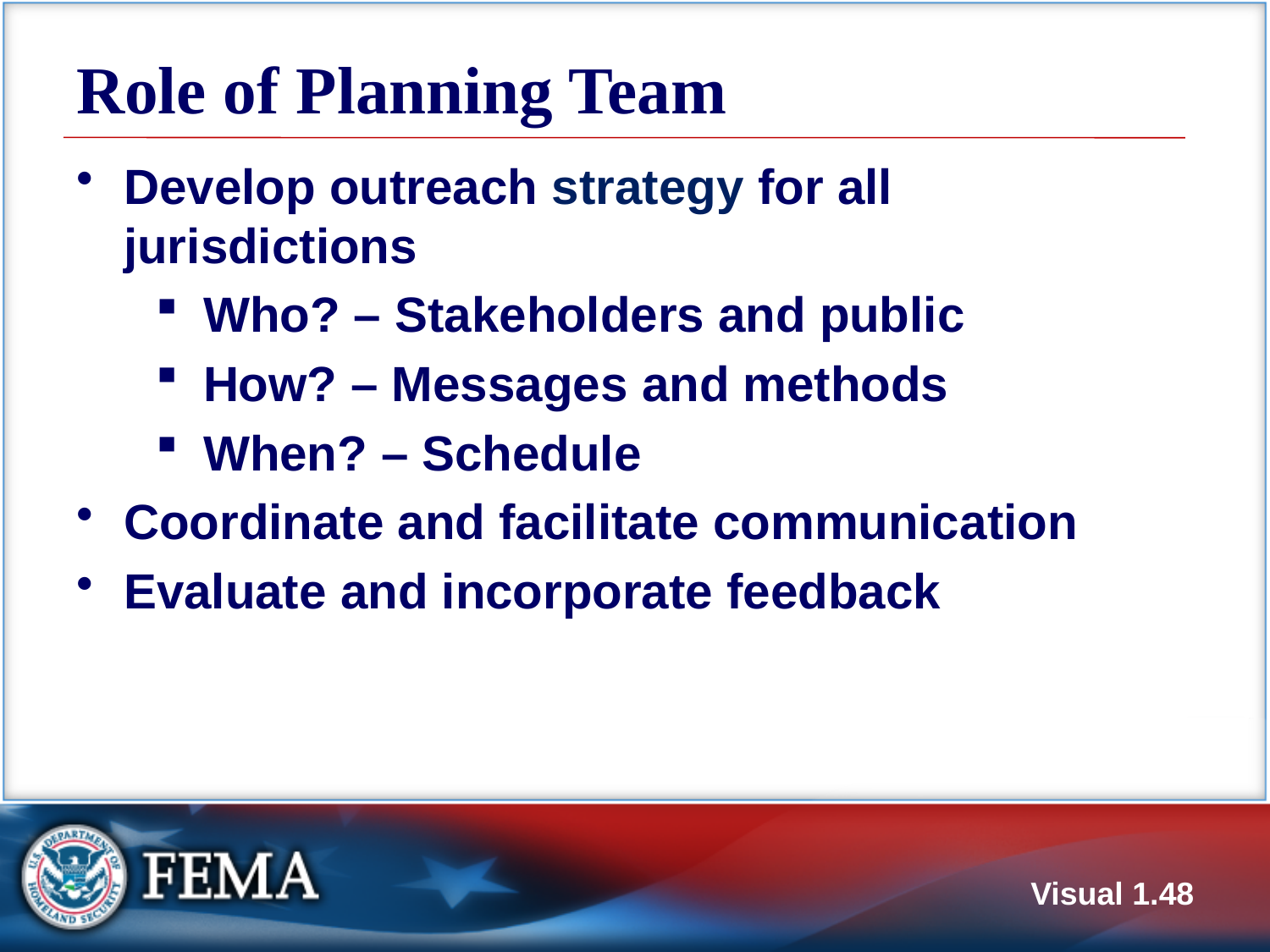

# Role of Planning Team
Develop outreach strategy for all jurisdictions
Who? – Stakeholders and public
How? – Messages and methods
When? – Schedule
Coordinate and facilitate communication
Evaluate and incorporate feedback